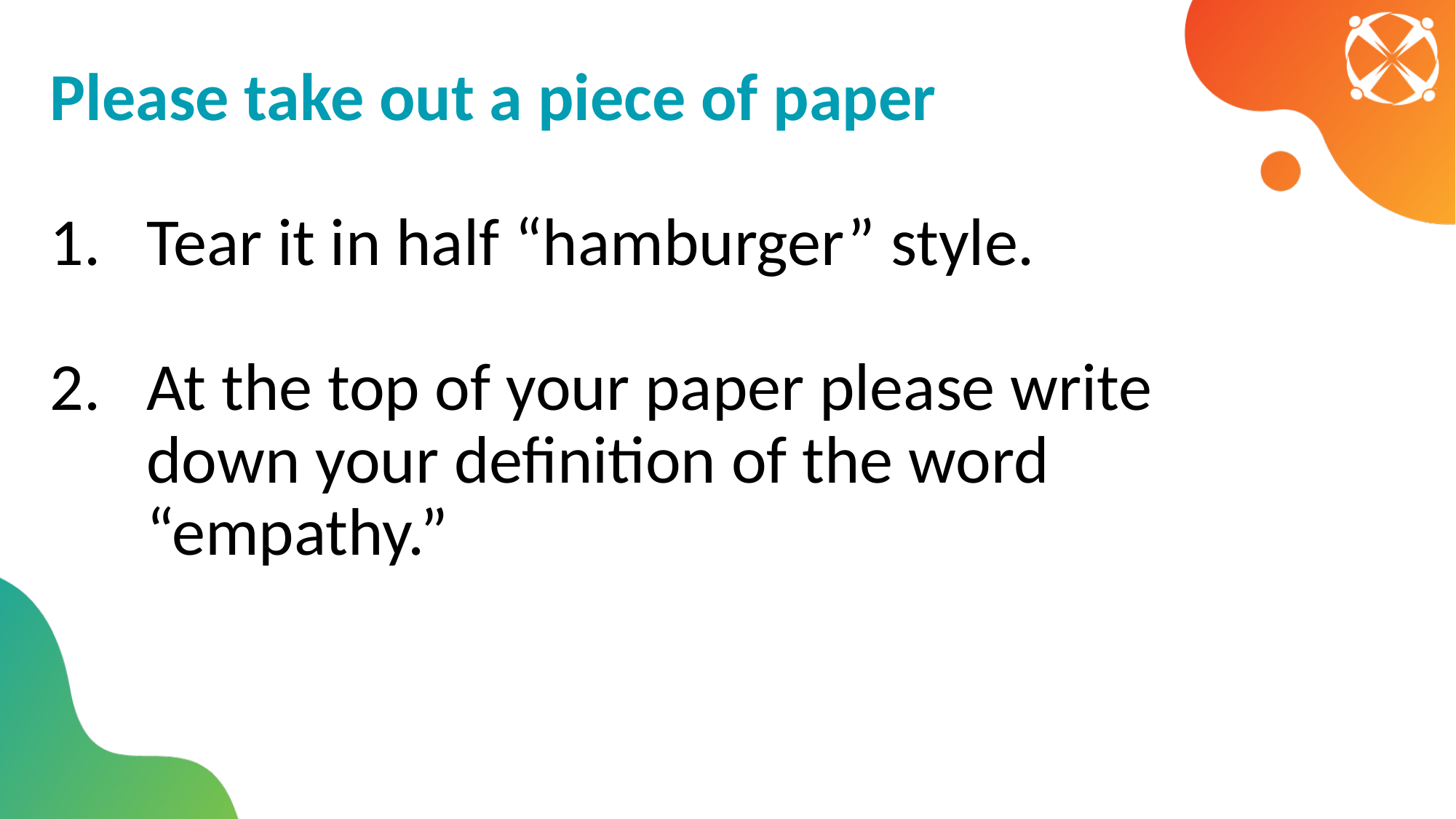

Please take out a piece of paper

Tear it in half “hamburger” style.
At the top of your paper please write down your definition of the word “empathy.”